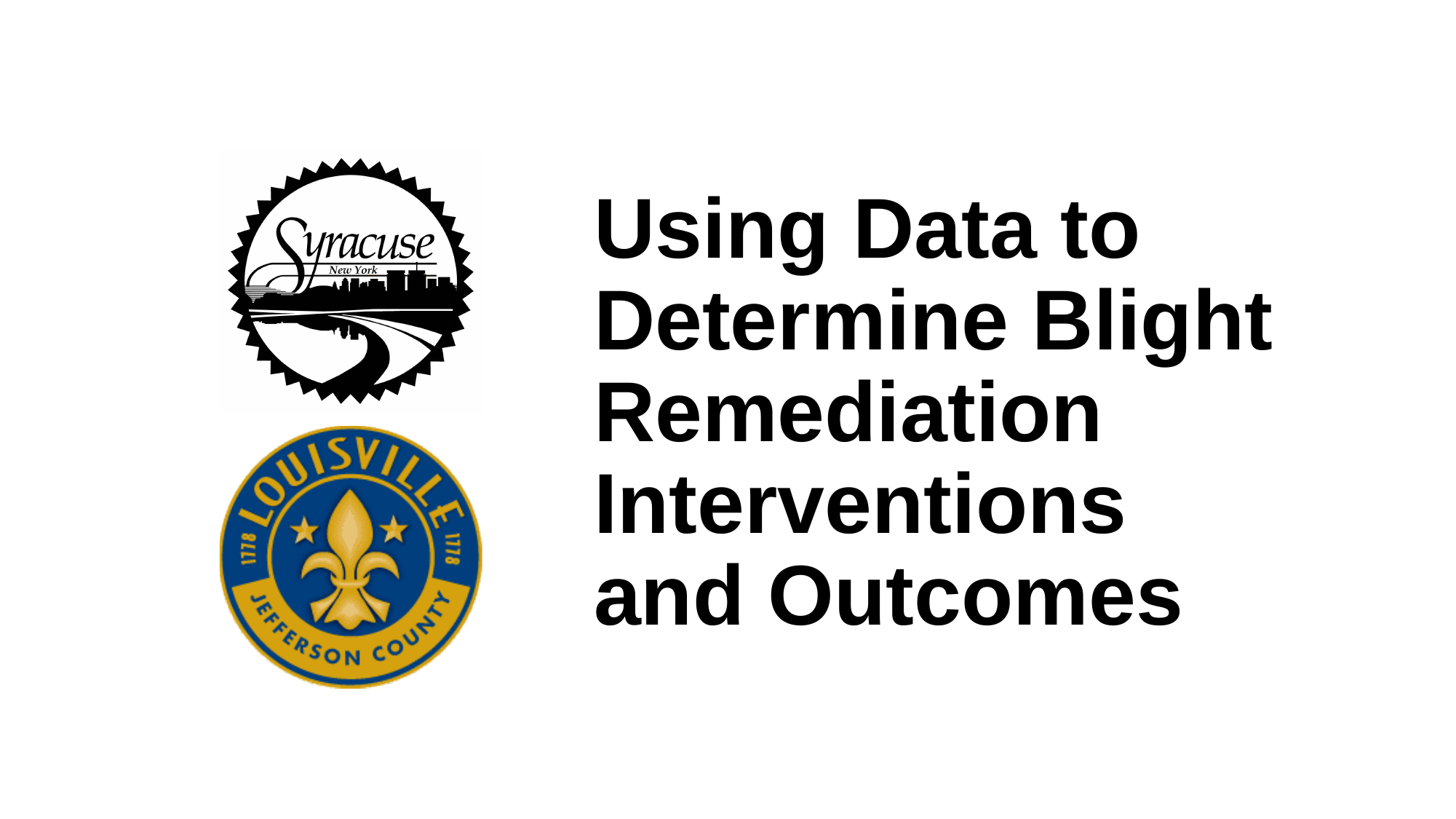

# Using Data to Determine Blight Remediation Interventions and Outcomes